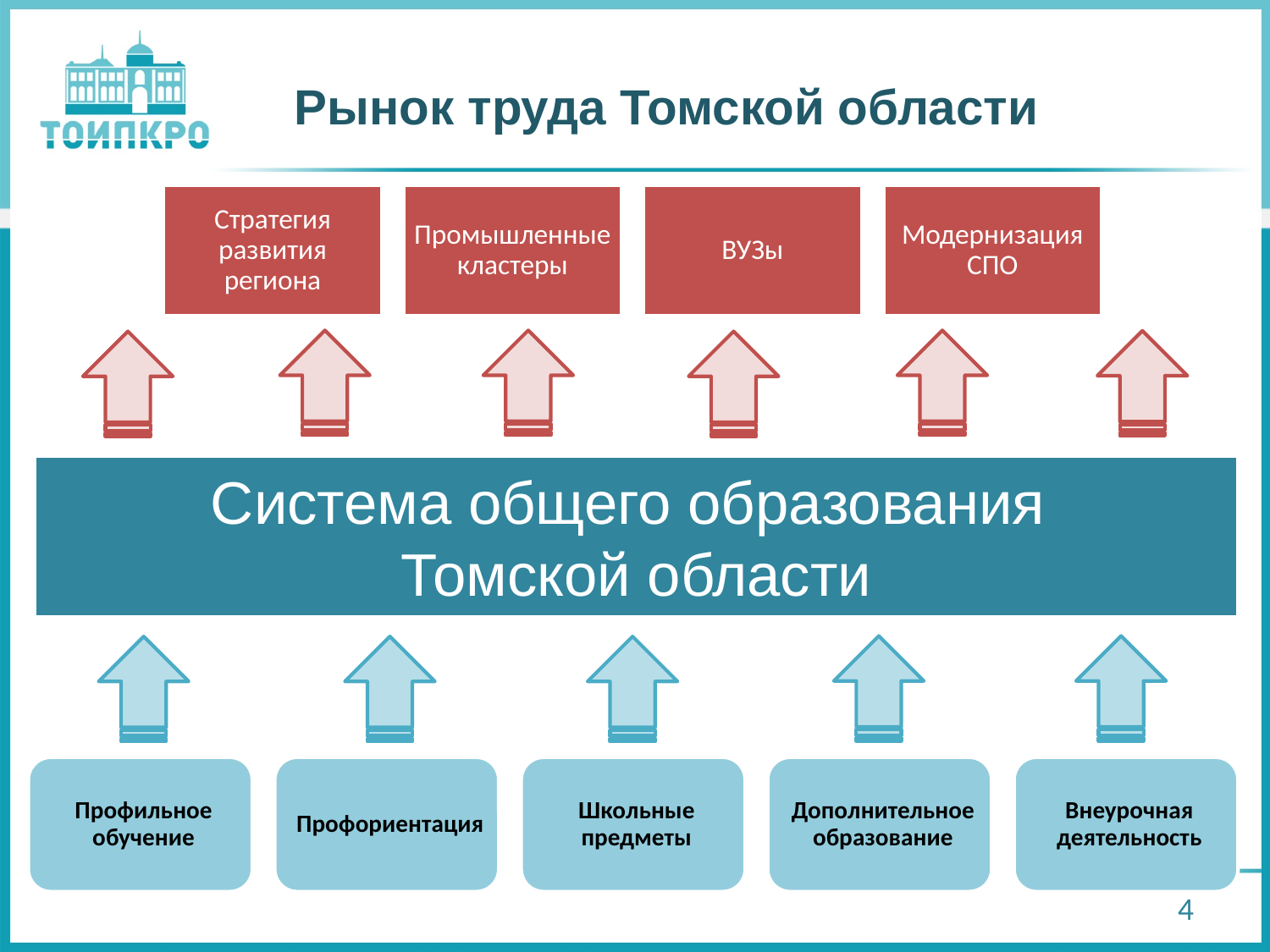

# Рынок труда Томской области
Стратегия развития региона
Промышленные кластеры
ВУЗы
Модернизация СПО

Система общего образования
Томской области

Профильное обучение
Профориентация
Школьные предметы
Дополнительное образование
Внеурочная деятельность
4